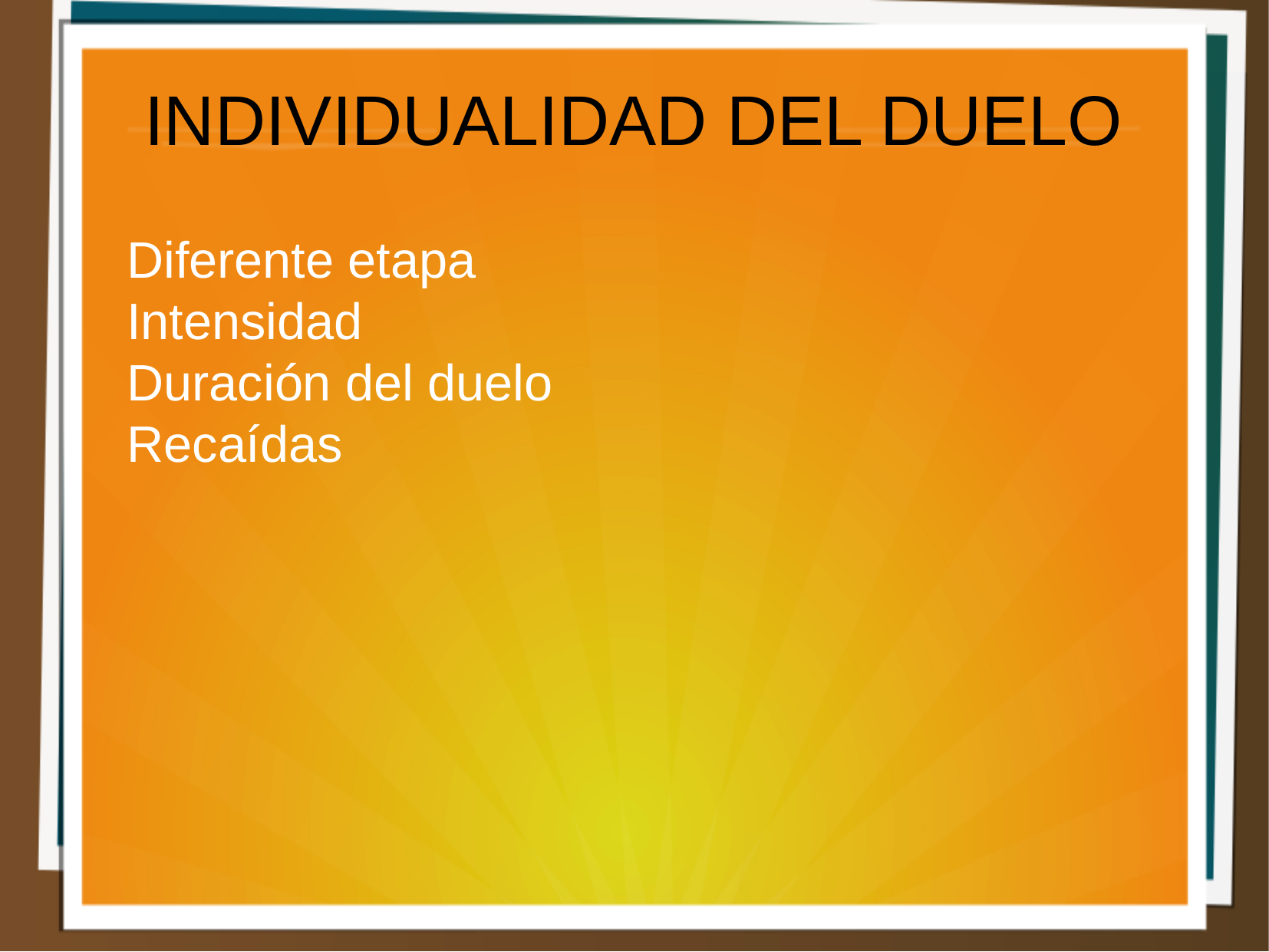

INDIVIDUALIDAD DEL DUELO
Diferente etapa
Intensidad
Duración del duelo
Recaídas